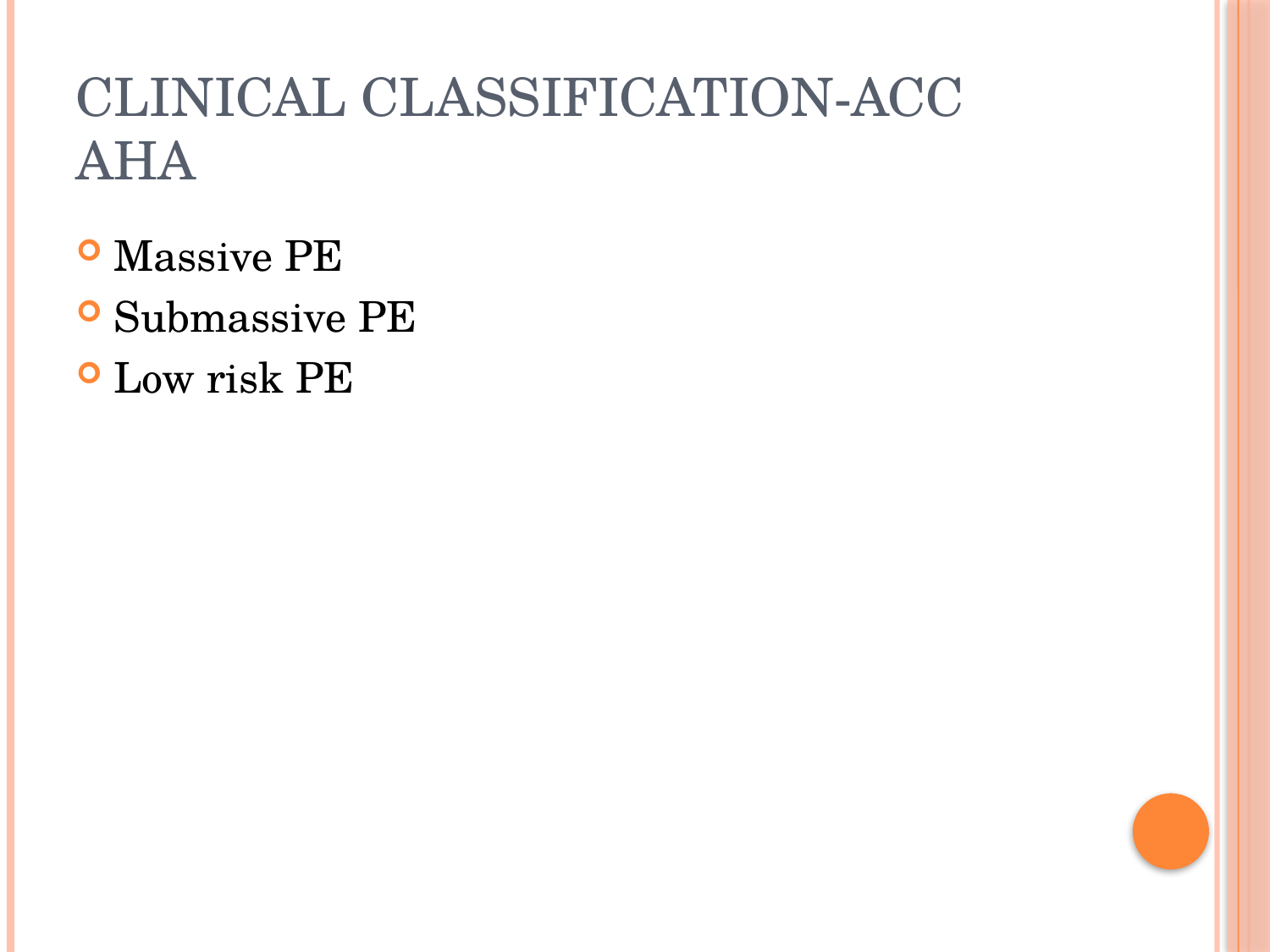

# Clinical classification-acc aha
Massive PE
Submassive PE
Low risk PE